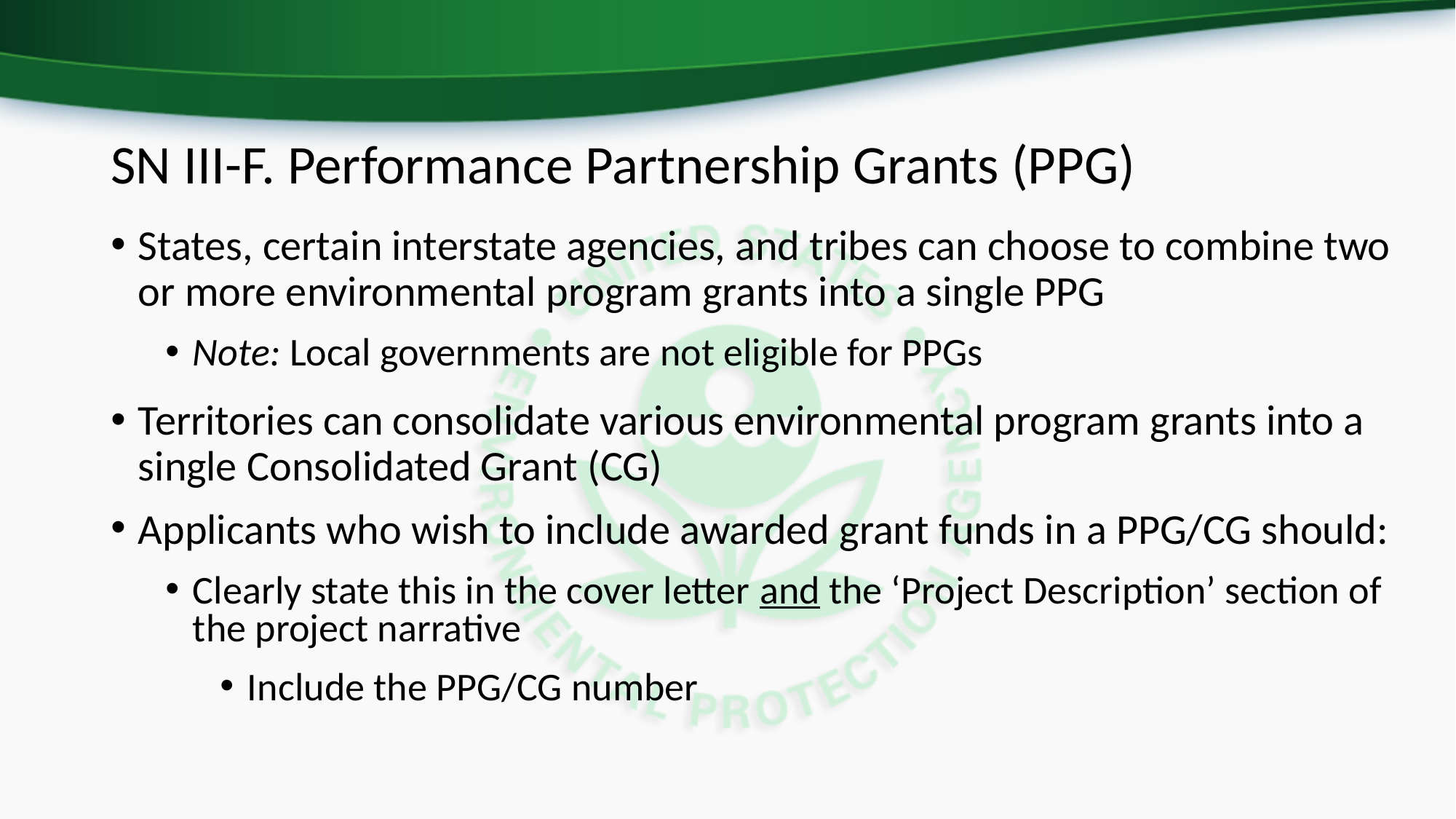

# SN III-F. Performance Partnership Grants (PPG)
States, certain interstate agencies, and tribes can choose to combine two or more environmental program grants into a single PPG
Note: Local governments are not eligible for PPGs
Territories can consolidate various environmental program grants into a single Consolidated Grant (CG)
Applicants who wish to include awarded grant funds in a PPG/CG should:
Clearly state this in the cover letter and the ‘Project Description’ section of the project narrative
Include the PPG/CG number